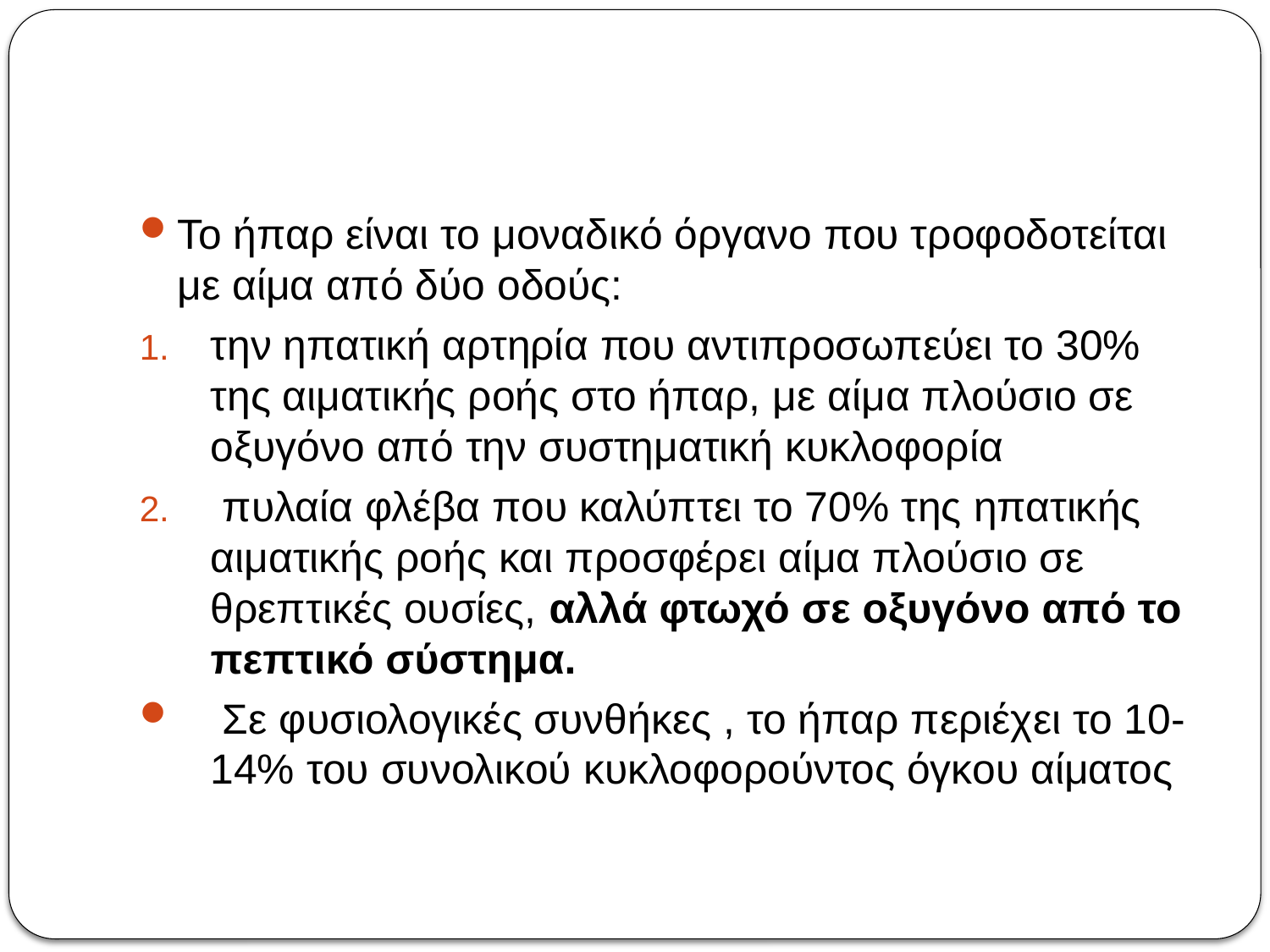

#
Το ήπαρ είναι το μοναδικό όργανο που τροφοδοτείται με αίμα από δύο οδούς:
την ηπατική αρτηρία που αντιπροσωπεύει το 30% της αιματικής ροής στο ήπαρ, με αίμα πλούσιο σε οξυγόνο από την συστηματική κυκλοφορία
 πυλαία φλέβα που καλύπτει το 70% της ηπατικής αιματικής ροής και προσφέρει αίμα πλούσιο σε θρεπτικές ουσίες, αλλά φτωχό σε οξυγόνο από το πεπτικό σύστημα.
 Σε φυσιολογικές συνθήκες , το ήπαρ περιέχει το 10-14% του συνολικού κυκλοφορούντος όγκου αίματος